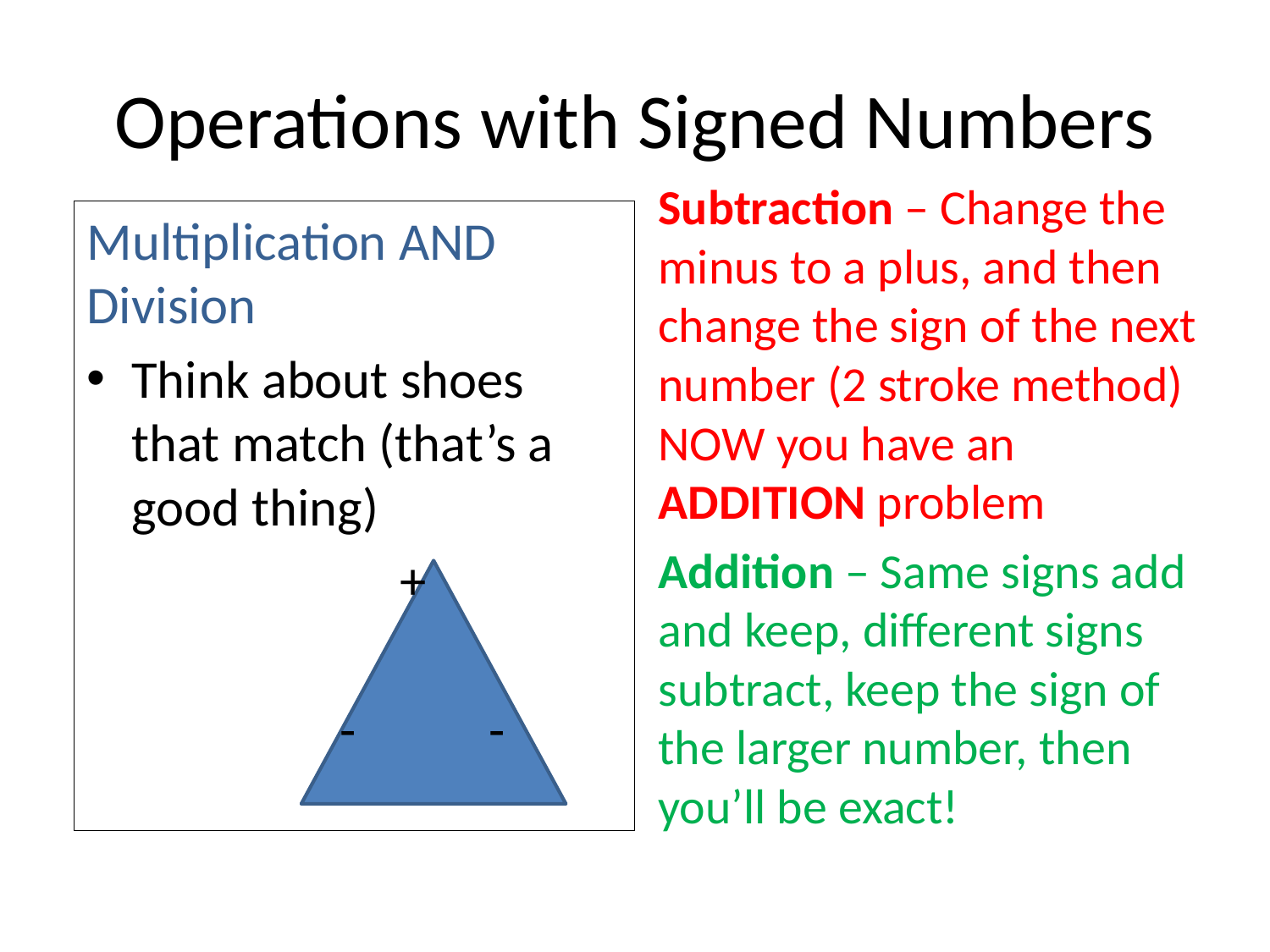

# Operations with Signed Numbers
Subtraction – Change the minus to a plus, and then change the sign of the next number (2 stroke method) NOW you have an ADDITION problem
Addition – Same signs add and keep, different signs subtract, keep the sign of the larger number, then you’ll be exact!
Multiplication AND Division
Think about shoes that match (that’s a good thing)
                          +

                     -           -